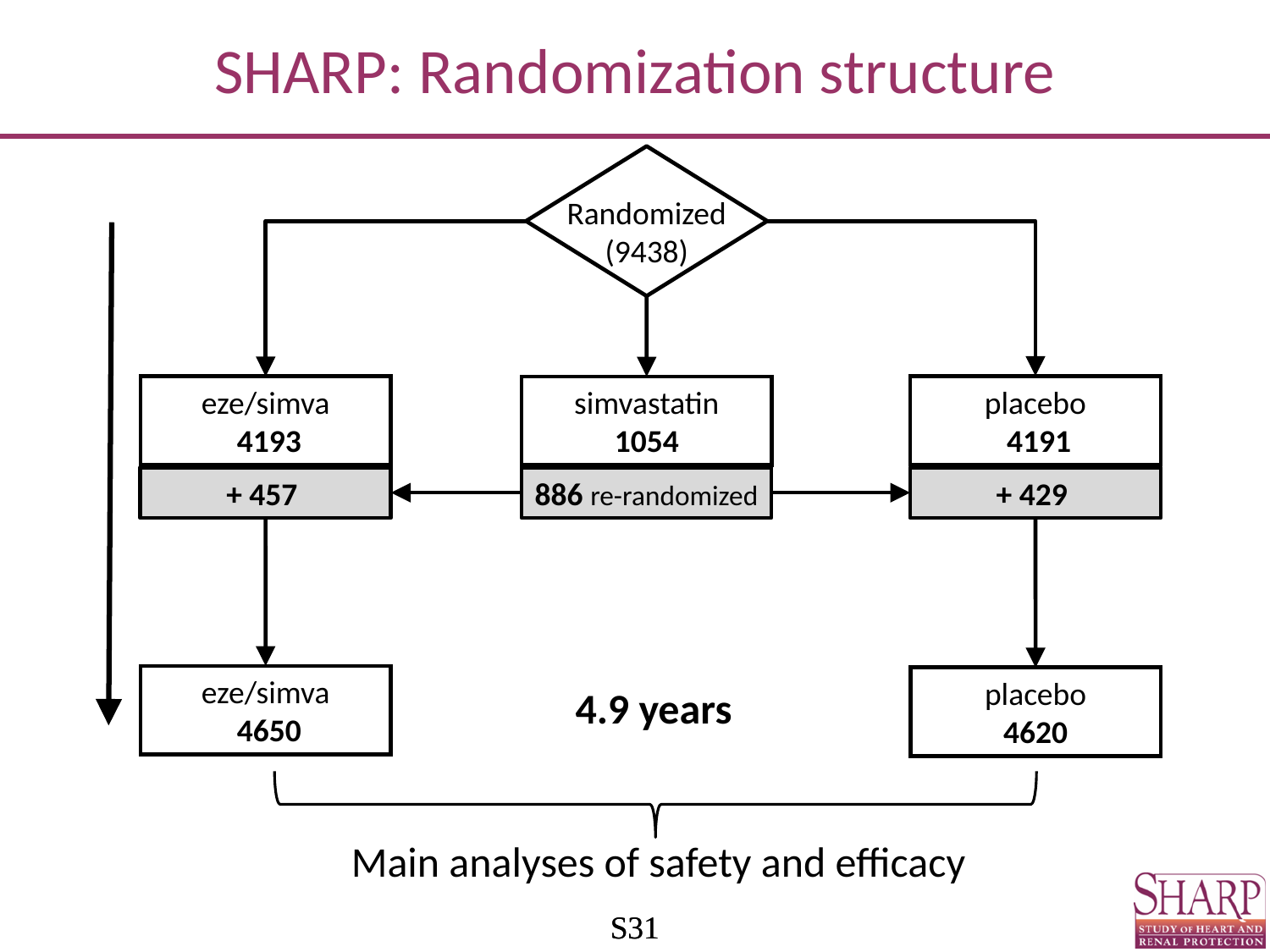

# SHARP: Randomization structure

Randomized
(9438)
placebo
 4191
eze/simva
 4193
simvastatin
1054

+ 457
886 re-randomized
+ 429
eze/simva
 4650
placebo
4620
4.9 years
Main analyses of safety and efficacy